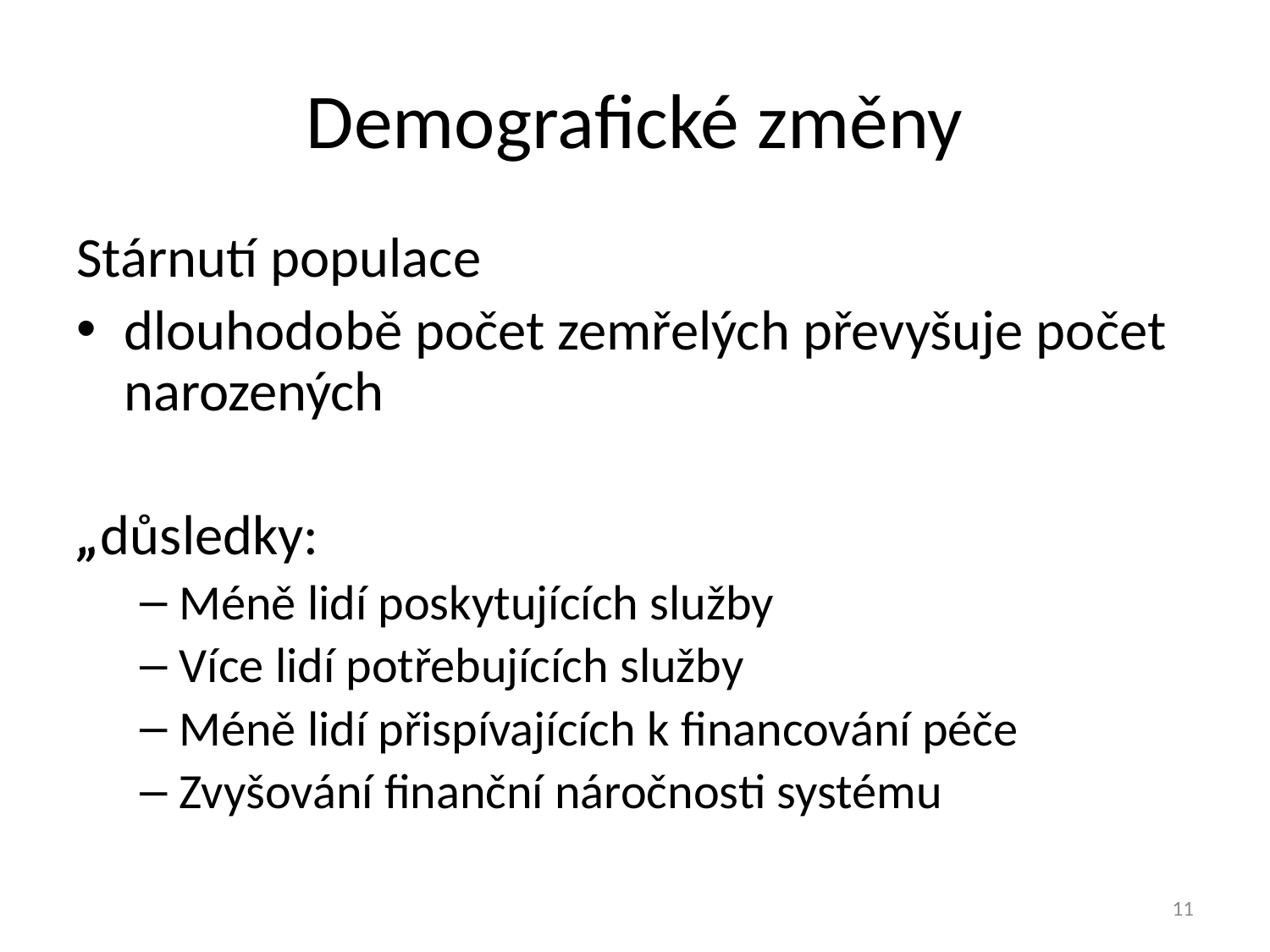

# Demografické změny
Stárnutí populace
dlouhodobě počet zemřelých převyšuje počet narozených

„důsledky:
Méně lidí poskytujících služby
Více lidí potřebujících služby
Méně lidí přispívajících k financování péče
Zvyšování finanční náročnosti systému

11